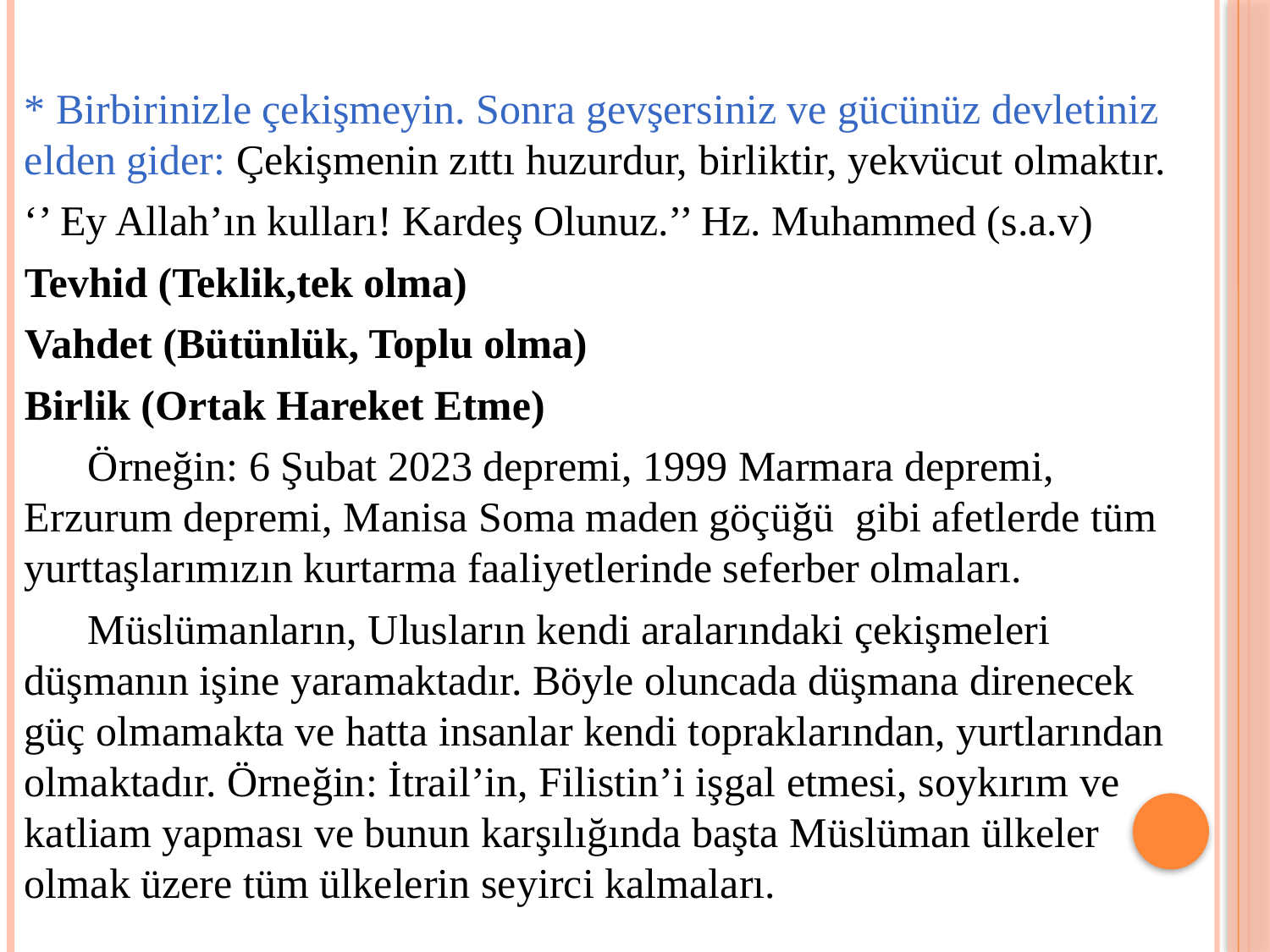

* Birbirinizle çekişmeyin. Sonra gevşersiniz ve gücünüz devletiniz elden gider: Çekişmenin zıttı huzurdur, birliktir, yekvücut olmaktır.
‘’ Ey Allah’ın kulları! Kardeş Olunuz.’’ Hz. Muhammed (s.a.v)
Tevhid (Teklik,tek olma)
Vahdet (Bütünlük, Toplu olma)
Birlik (Ortak Hareket Etme)
Örneğin: 6 Şubat 2023 depremi, 1999 Marmara depremi, Erzurum depremi, Manisa Soma maden göçüğü  gibi afetlerde tüm yurttaşlarımızın kurtarma faaliyetlerinde seferber olmaları.
Müslümanların, Ulusların kendi aralarındaki çekişmeleri düşmanın işine yaramaktadır. Böyle oluncada düşmana direnecek güç olmamakta ve hatta insanlar kendi topraklarından, yurtlarından olmaktadır. Örneğin: İtrail’in, Filistin’i işgal etmesi, soykırım ve katliam yapması ve bunun karşılığında başta Müslüman ülkeler olmak üzere tüm ülkelerin seyirci kalmaları.